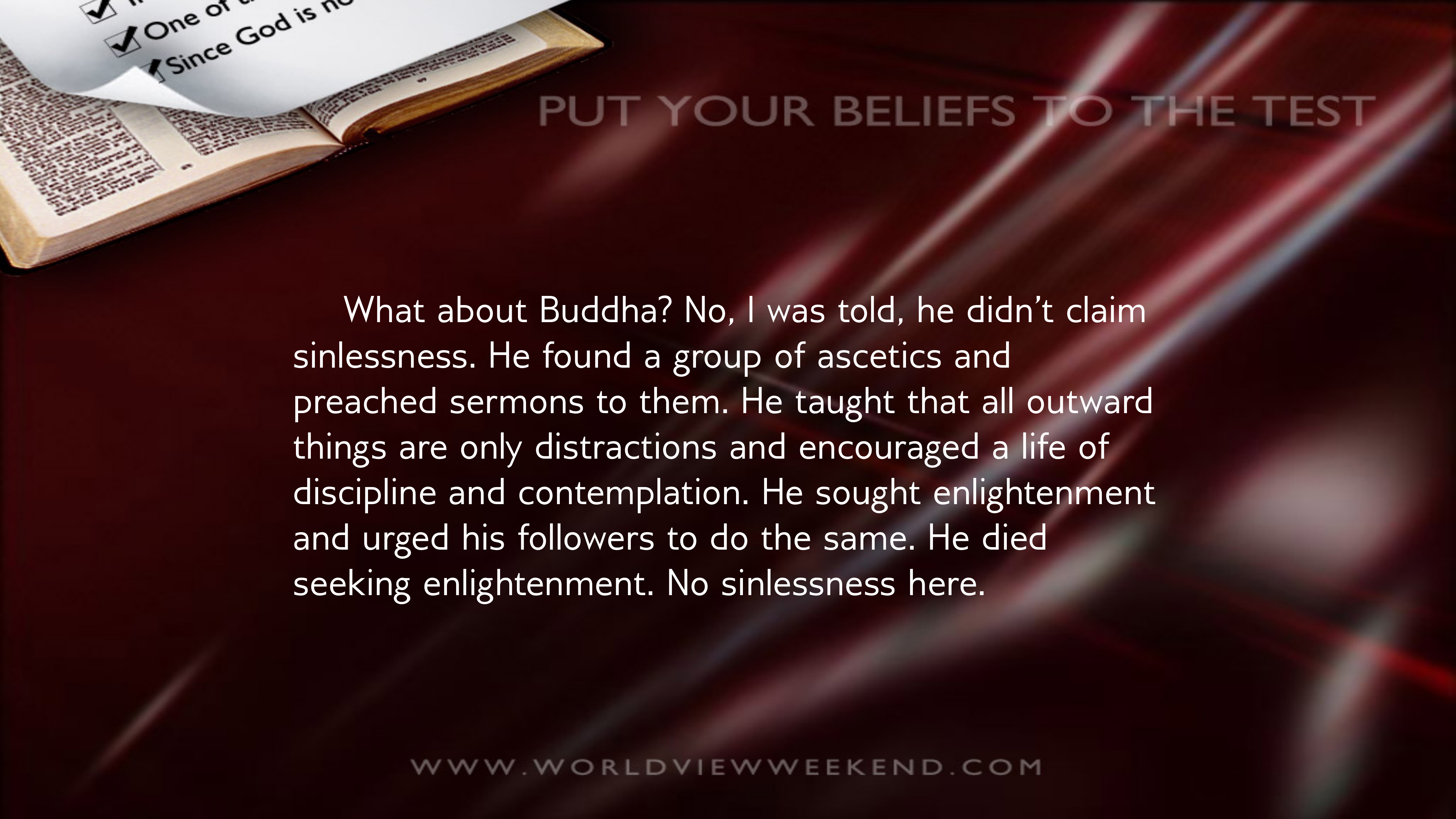

What about Buddha? No, I was told, he didn’t claim sinlessness. He found a group of ascetics and preached sermons to them. He taught that all outward things are only distractions and encouraged a life of discipline and contemplation. He sought enlightenment and urged his followers to do the same. He died seeking enlightenment. No sinlessness here.